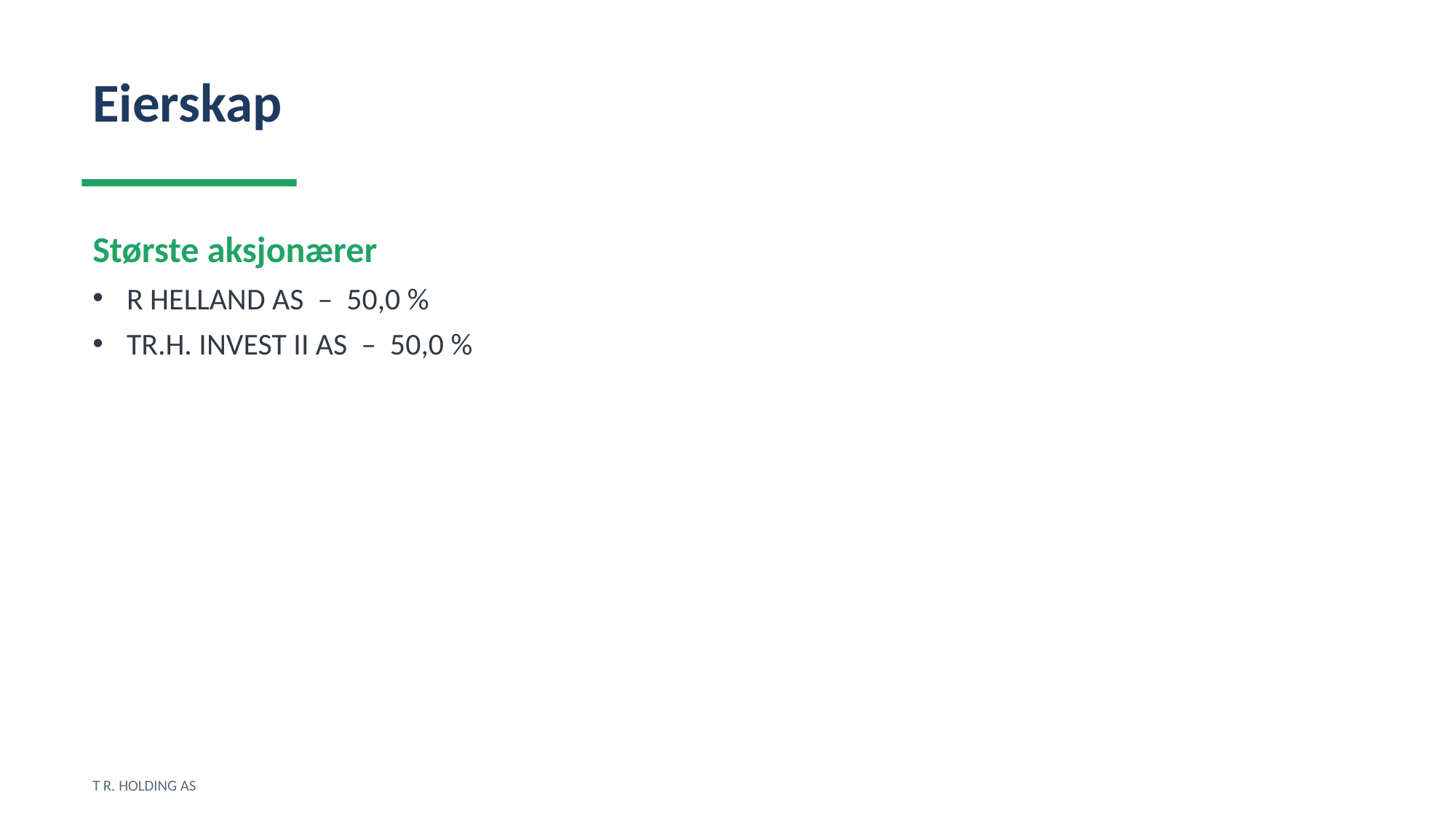

Eierskap

Største aksjonærer
R HELLAND AS  –  50,0 %
TR.H. INVEST II AS  –  50,0 %
T R. HOLDING AS